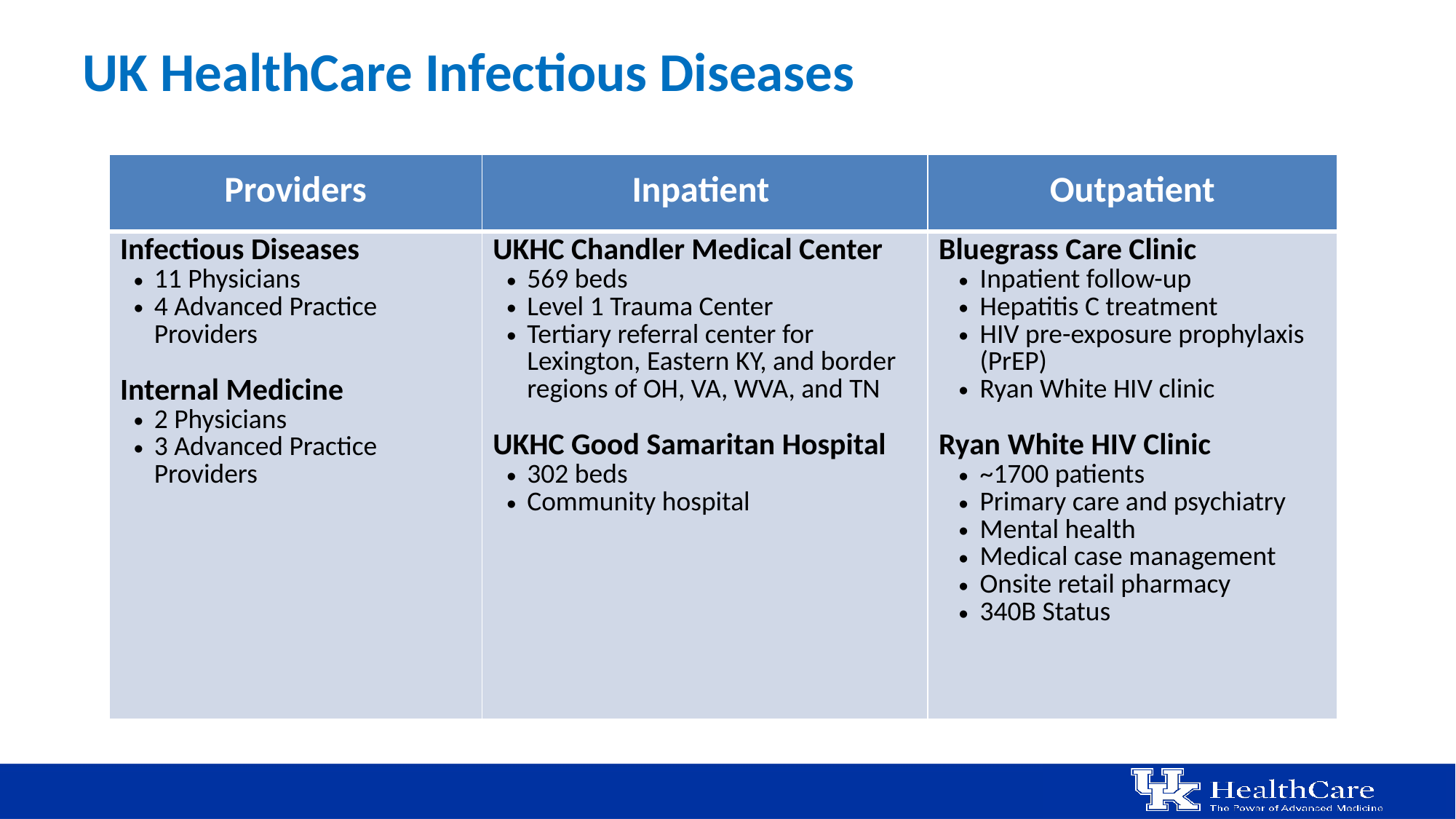

# UK HealthCare Infectious Diseases
| Providers | Inpatient | Outpatient |
| --- | --- | --- |
| Infectious Diseases 11 Physicians 4 Advanced Practice Providers Internal Medicine 2 Physicians 3 Advanced Practice Providers | UKHC Chandler Medical Center 569 beds Level 1 Trauma Center Tertiary referral center for Lexington, Eastern KY, and border regions of OH, VA, WVA, and TN UKHC Good Samaritan Hospital 302 beds Community hospital | Bluegrass Care Clinic Inpatient follow-up Hepatitis C treatment HIV pre-exposure prophylaxis (PrEP) Ryan White HIV clinic Ryan White HIV Clinic ~1700 patients Primary care and psychiatry Mental health Medical case management Onsite retail pharmacy 340B Status |